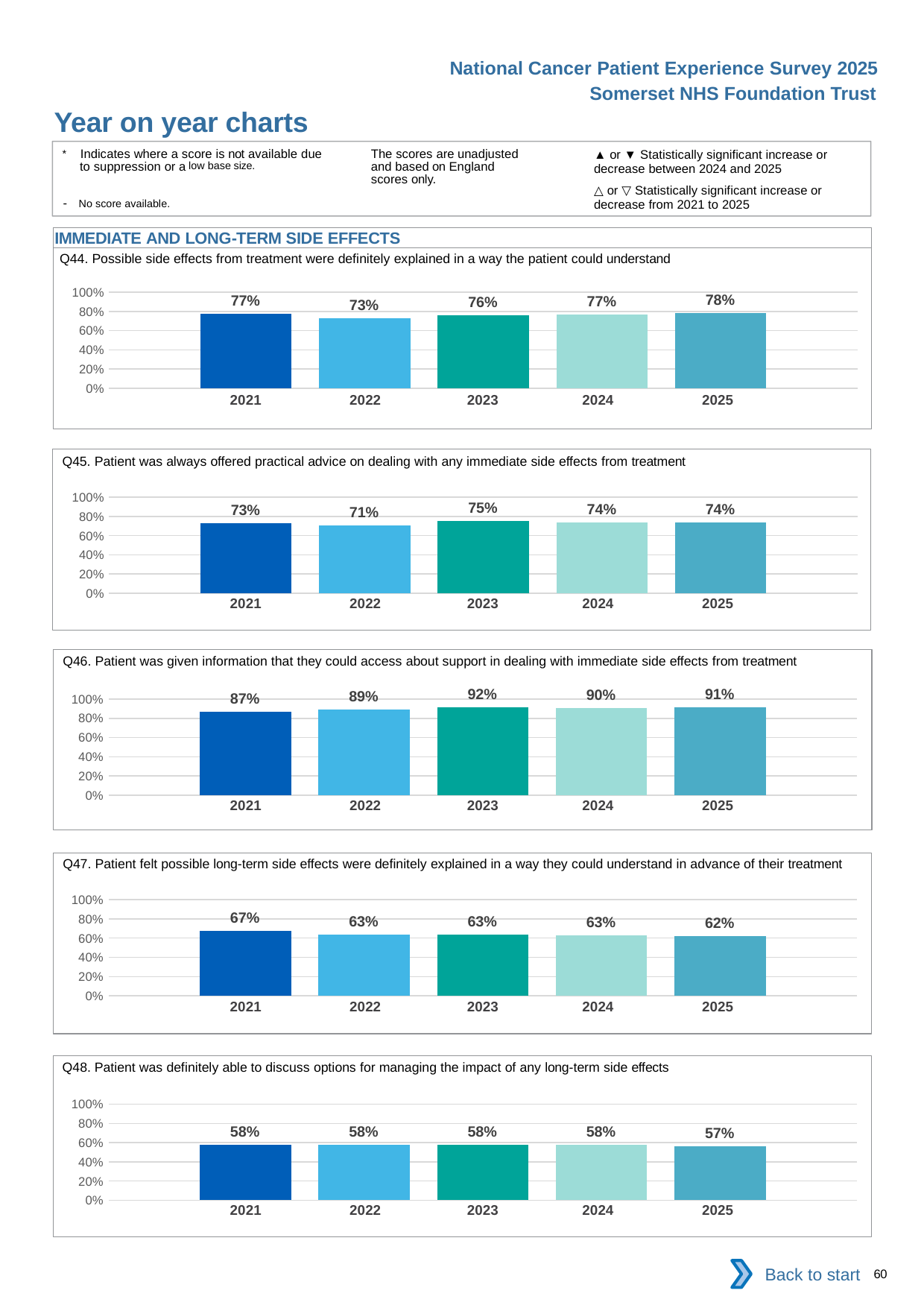

National Cancer Patient Experience Survey 2025
Somerset NHS Foundation Trust
Year on year charts (10)

The scores are unadjusted and based on England scores only.
*  Indicates where a score is not available due to suppression or a low base size.
- No score available.
▲ or ▼ Statistically significant increase or decrease between 2024 and 2025
△ or ▽ Statistically significant increase or decrease from 2021 to 2025
IMMEDIATE AND LONG-TERM SIDE EFFECTS
Q44. Possible side effects from treatment were definitely explained in a way the patient could understand

### Chart

| Category | 2021 | 2022 | 2023 | 2024 | 2025 |
|---|---|---|---|---|---|
| Category 1 | 0.7730497 | 0.7313974 | 0.7585421 | 0.7653061 | 0.784689 |
| 2021 | 2022 | 2023 | 2024 | 2025 |
| --- | --- | --- | --- | --- |
|  |  |  |  |  |
Q45. Patient was always offered practical advice on dealing with any immediate side effects from treatment

### Chart

| Category | 2021 | 2022 | 2023 | 2024 | 2025 |
|---|---|---|---|---|---|
| Category 1 | 0.7321101 | 0.7065637 | 0.7490953 | 0.7379032 | 0.7364975 |
| 2021 | 2022 | 2023 | 2024 | 2025 |
| --- | --- | --- | --- | --- |
|  |  |  |  |  |
Q46. Patient was given information that they could access about support in dealing with immediate side effects from treatment

### Chart

| Category | 2021 | 2022 | 2023 | 2024 | 2025 |
|---|---|---|---|---|---|
| Category 1 | 0.8692811 | 0.8942529 | 0.9152299 | 0.9035948 | 0.9145129 |
| 2021 | 2022 | 2023 | 2024 | 2025 |
| --- | --- | --- | --- | --- |
|  |  |  |  |  |
Q47. Patient felt possible long-term side effects were definitely explained in a way they could understand in advance of their treatment

### Chart

| Category | 2021 | 2022 | 2023 | 2024 | 2025 |
|---|---|---|---|---|---|
| Category 1 | 0.673546 | 0.6349515 | 0.6333333 | 0.6318608 | 0.6197655 |
| 2021 | 2022 | 2023 | 2024 | 2025 |
| --- | --- | --- | --- | --- |
|  |  |  |  |  |
Q48. Patient was definitely able to discuss options for managing the impact of any long-term side effects

### Chart

| Category | 2021 | 2022 | 2023 | 2024 | 2025 |
|---|---|---|---|---|---|
| Category 1 | 0.5798687 | 0.5786026 | 0.5776567 | 0.5802469 | 0.5659656 |
| 2021 | 2022 | 2023 | 2024 | 2025 |
| --- | --- | --- | --- | --- |
|  |  |  |  |  |
Back to start

60